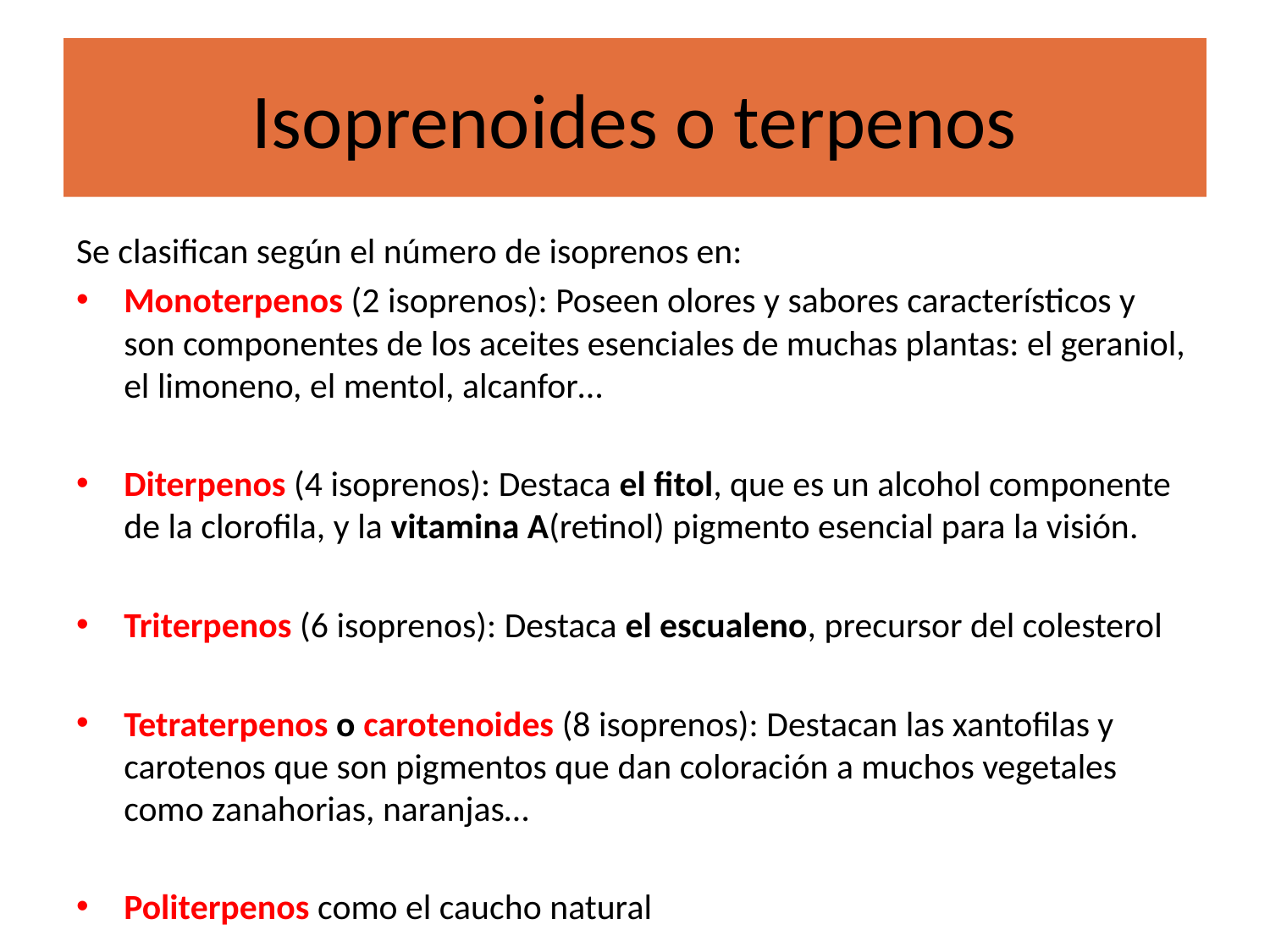

# Isoprenoides o terpenos
Se clasifican según el número de isoprenos en:
Monoterpenos (2 isoprenos): Poseen olores y sabores característicos y son componentes de los aceites esenciales de muchas plantas: el geraniol, el limoneno, el mentol, alcanfor…

Diterpenos (4 isoprenos): Destaca el fitol, que es un alcohol componente de la clorofila, y la vitamina A(retinol) pigmento esencial para la visión.

Triterpenos (6 isoprenos): Destaca el escualeno, precursor del colesterol

Tetraterpenos o carotenoides (8 isoprenos): Destacan las xantofilas y carotenos que son pigmentos que dan coloración a muchos vegetales como zanahorias, naranjas…

Politerpenos como el caucho natural